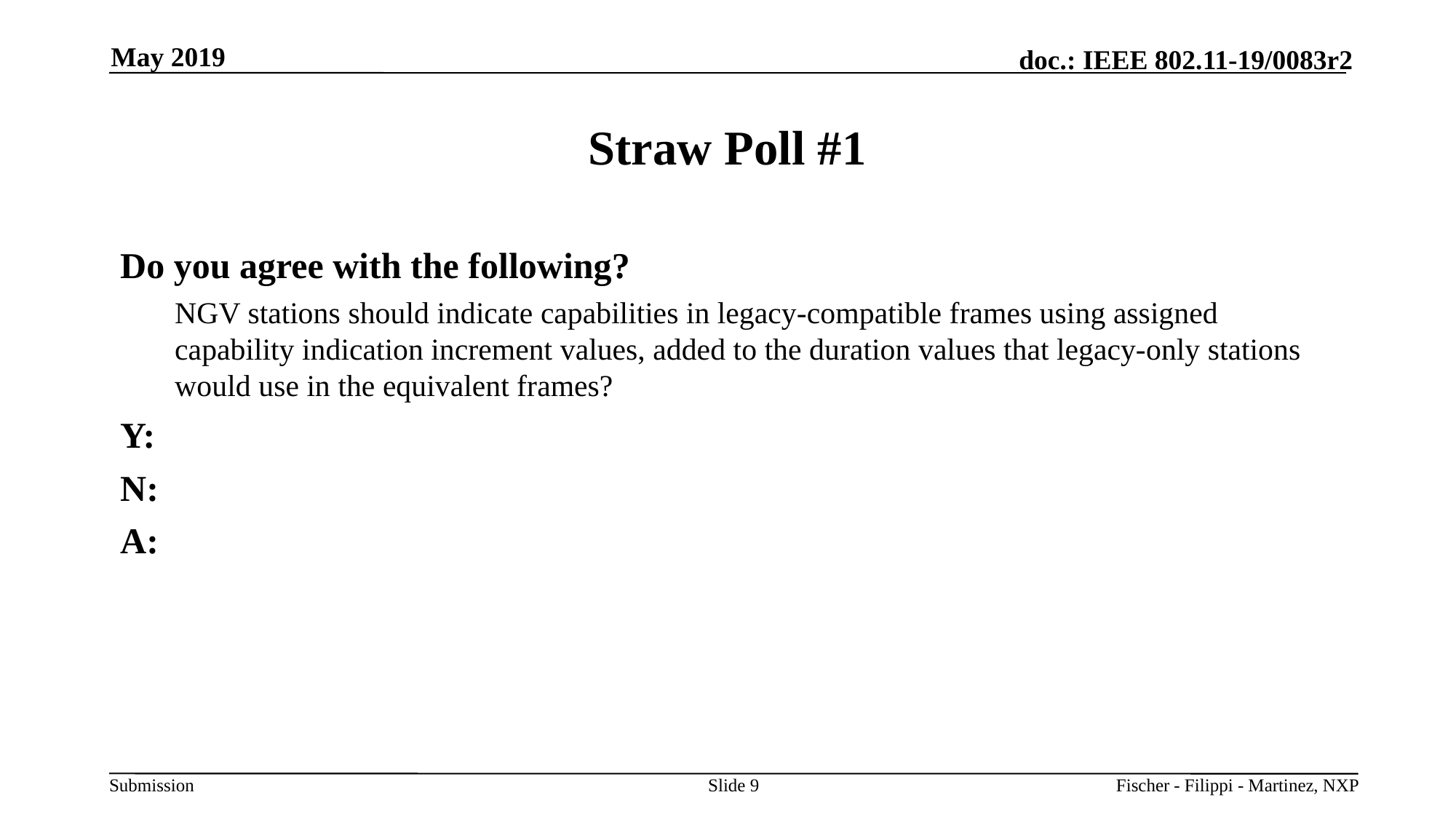

May 2019
# Straw Poll #1
Do you agree with the following?
NGV stations should indicate capabilities in legacy-compatible frames using assigned capability indication increment values, added to the duration values that legacy-only stations would use in the equivalent frames?
Y:
N:
A:

Slide 9
Fischer - Filippi - Martinez, NXP